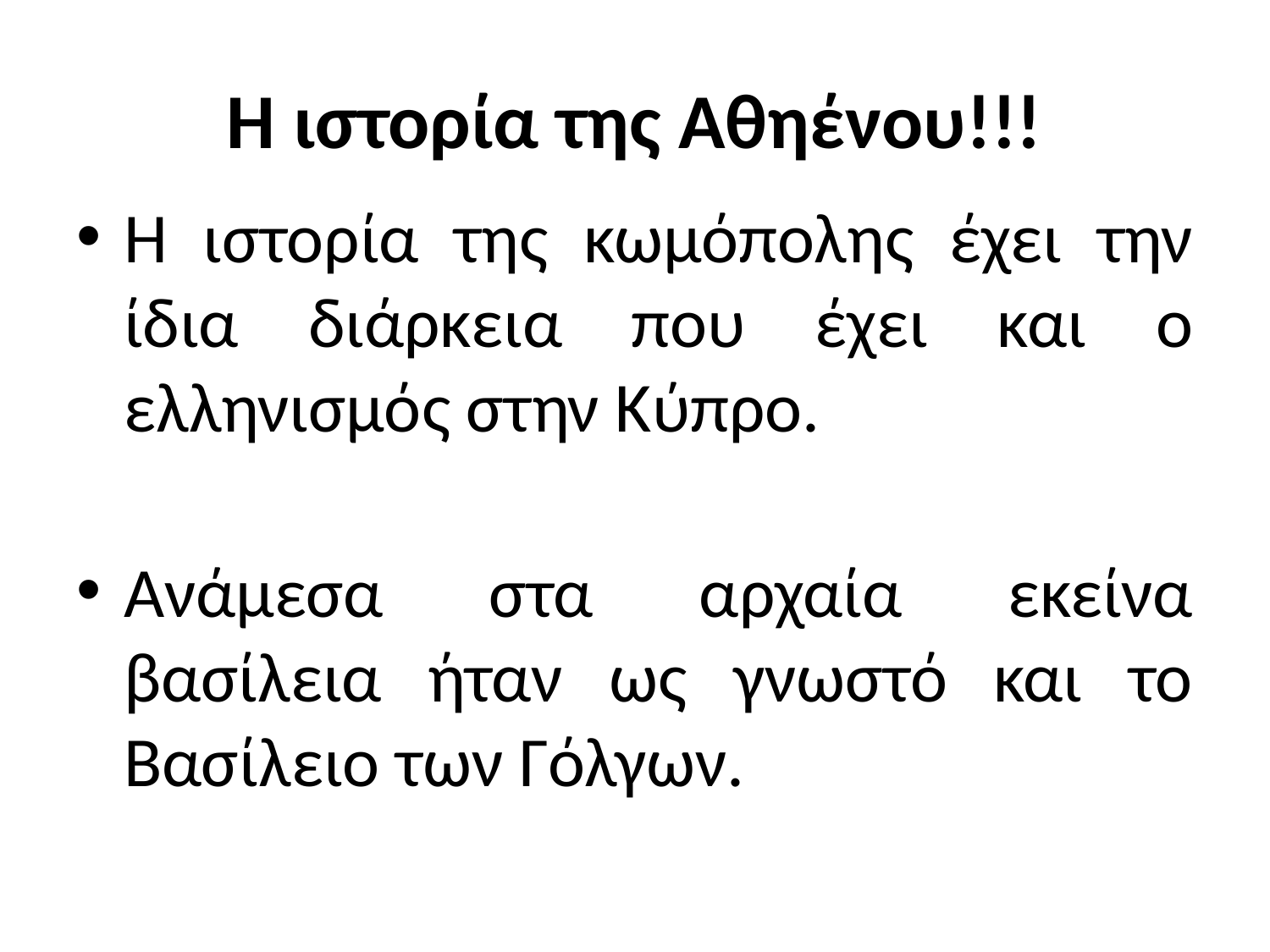

# H ιστορία της Αθηένου!!!
Η ιστορία της κωμόπολης έχει την ίδια διάρκεια που έχει και ο ελληνισμός στην Κύπρο.

Ανάμεσα στα αρχαία εκείνα βασίλεια ήταν ως γνωστό και το Βασίλειο των Γόλγων.